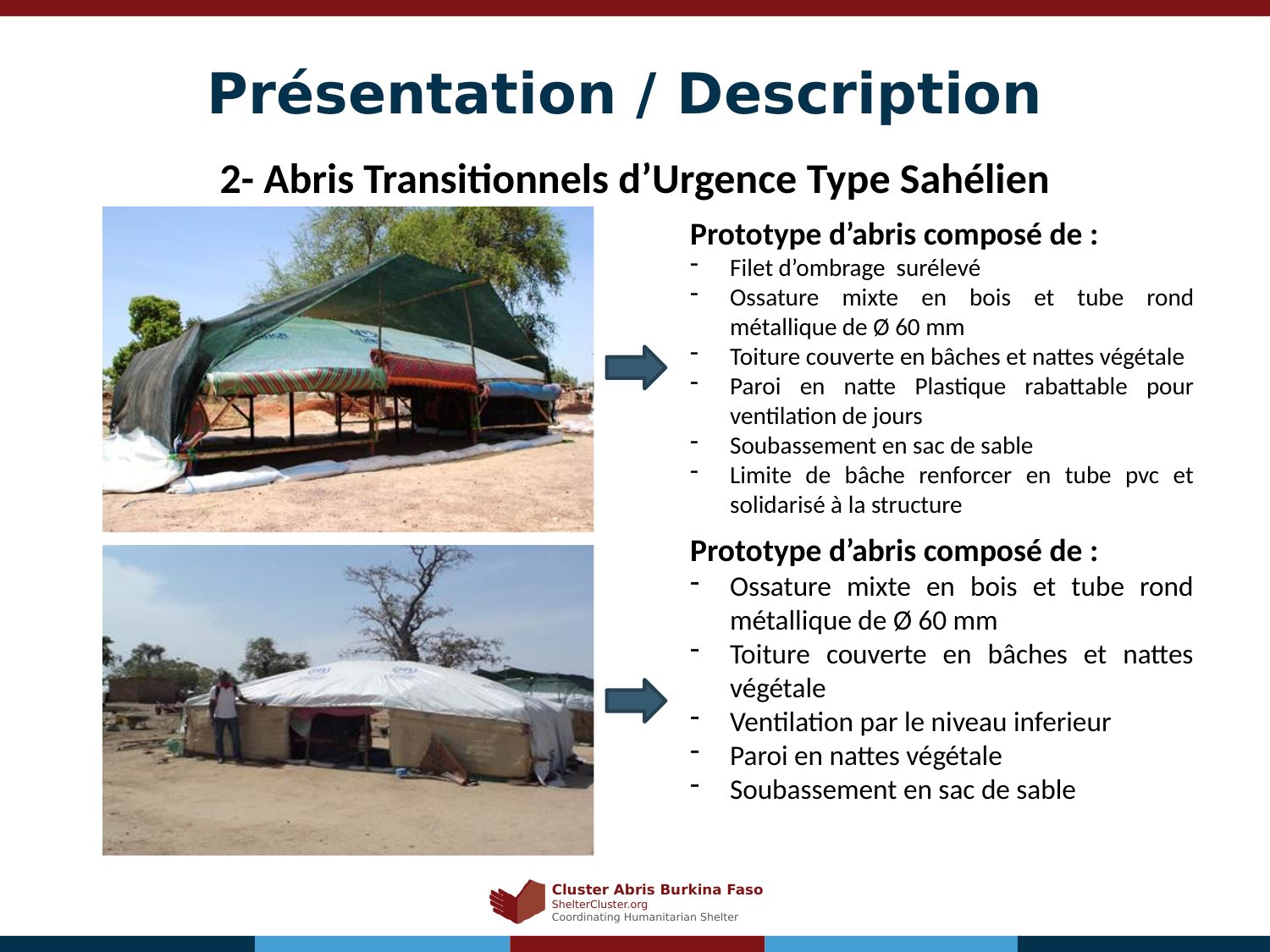

# Présentation / Description
2- Abris Transitionnels d’Urgence Type Sahélien

Prototype d’abris composé de :
Filet d’ombrage  surélevé
Ossature mixte en bois et tube rond métallique de Ø 60 mm
Toiture couverte en bâches et nattes végétale
Paroi en natte Plastique rabattable pour ventilation de jours
Soubassement en sac de sable
Limite de bâche renforcer en tube pvc et solidarisé à la structure

Prototype d’abris composé de :
Ossature mixte en bois et tube rond métallique de Ø 60 mm
Toiture couverte en bâches et nattes végétale
Ventilation par le niveau inferieur
Paroi en nattes végétale
Soubassement en sac de sable